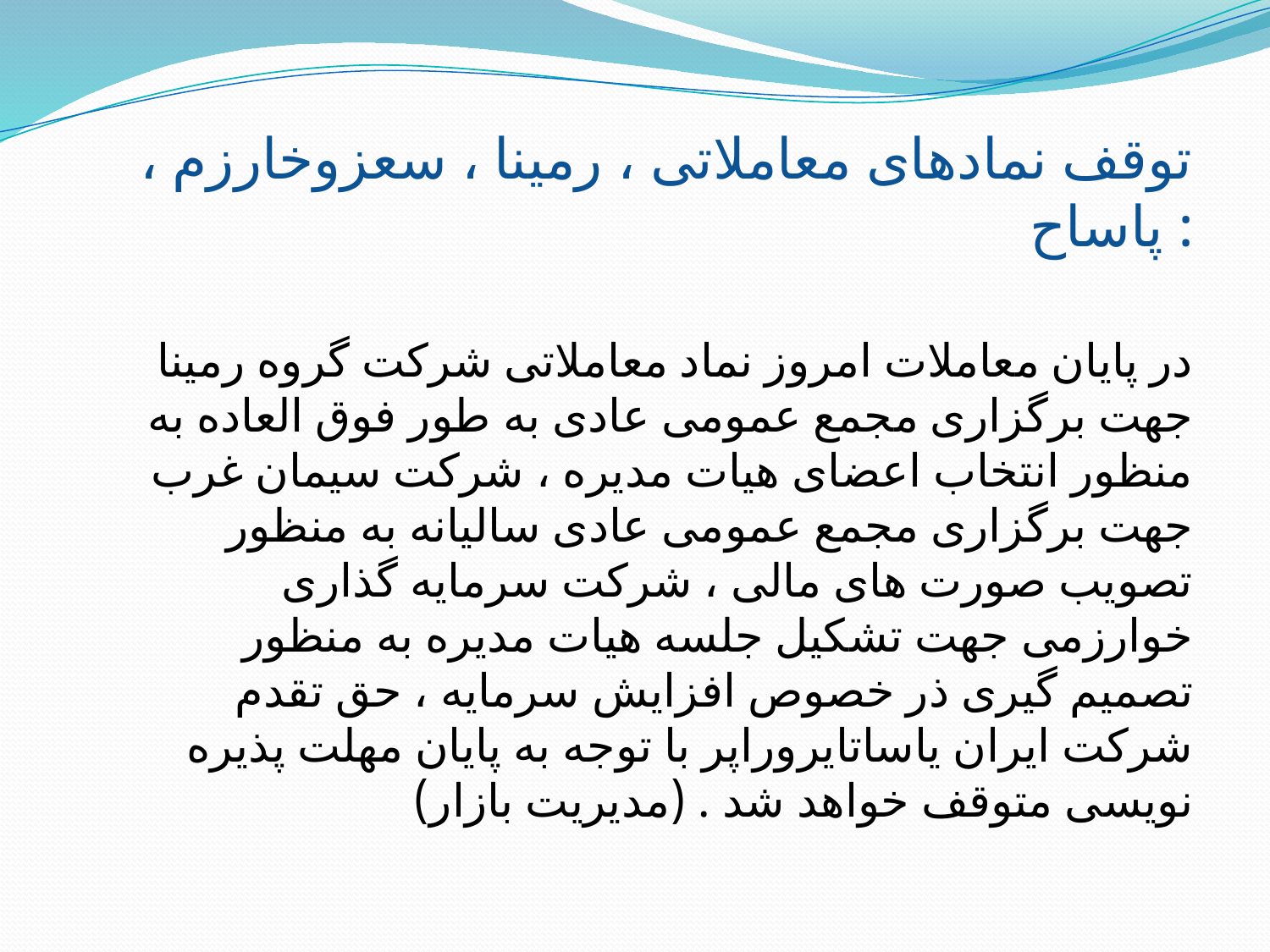

توقف نمادهای معاملاتی ، رمینا ، سعزوخارزم ، پاساح :

در پایان معاملات امروز نماد معاملاتی شرکت گروه رمینا جهت برگزاری مجمع عمومی عادی به طور فوق العاده به منظور انتخاب اعضای هیات مدیره ، شرکت سیمان غرب جهت برگزاری مجمع عمومی عادی سالیانه به منظور تصویب صورت های مالی ، شرکت سرمایه گذاری خوارزمی جهت تشکیل جلسه هیات مدیره به منظور تصمیم گیری ذر خصوص افزایش سرمایه ، حق تقدم شرکت ایران یاساتایروراپر با توجه به پایان مهلت پذیره نویسی متوقف خواهد شد . (مدیریت بازار)